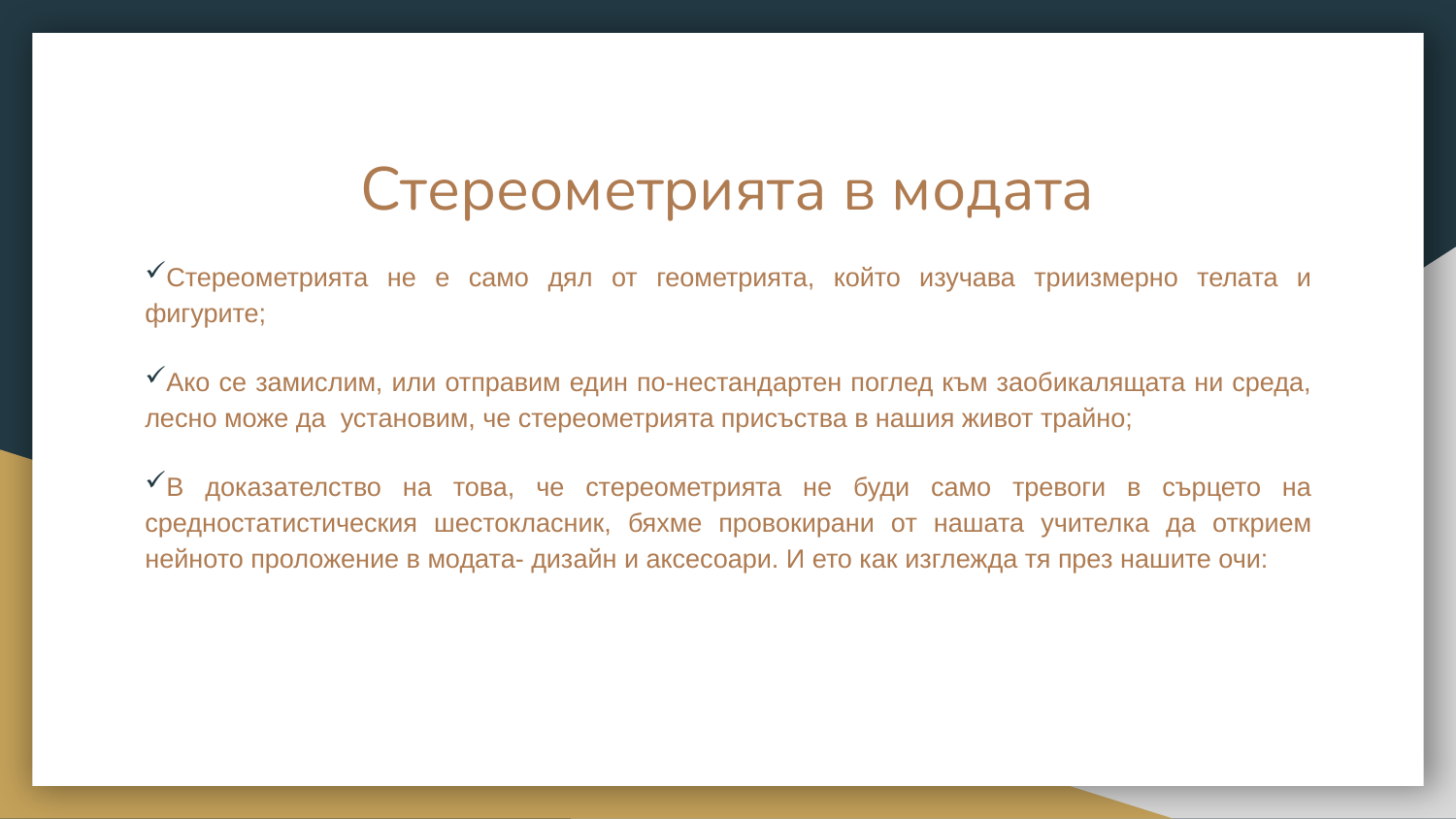

# Стереометрията в модата
Стереометрията не е само дял от геометрията, който изучава триизмерно телата и фигурите;
Ако се замислим, или отправим един по-нестандартен поглед към заобикалящата ни среда, лесно може да  установим, че стереометрията присъства в нашия живот трайно;
В доказателство на това, че стереометрията не буди само тревоги в сърцето на средностатистическия шестокласник, бяхме провокирани от нашата учителка да открием нейното проложение в модата- дизайн и аксесоари. И ето как изглежда тя през нашите очи: